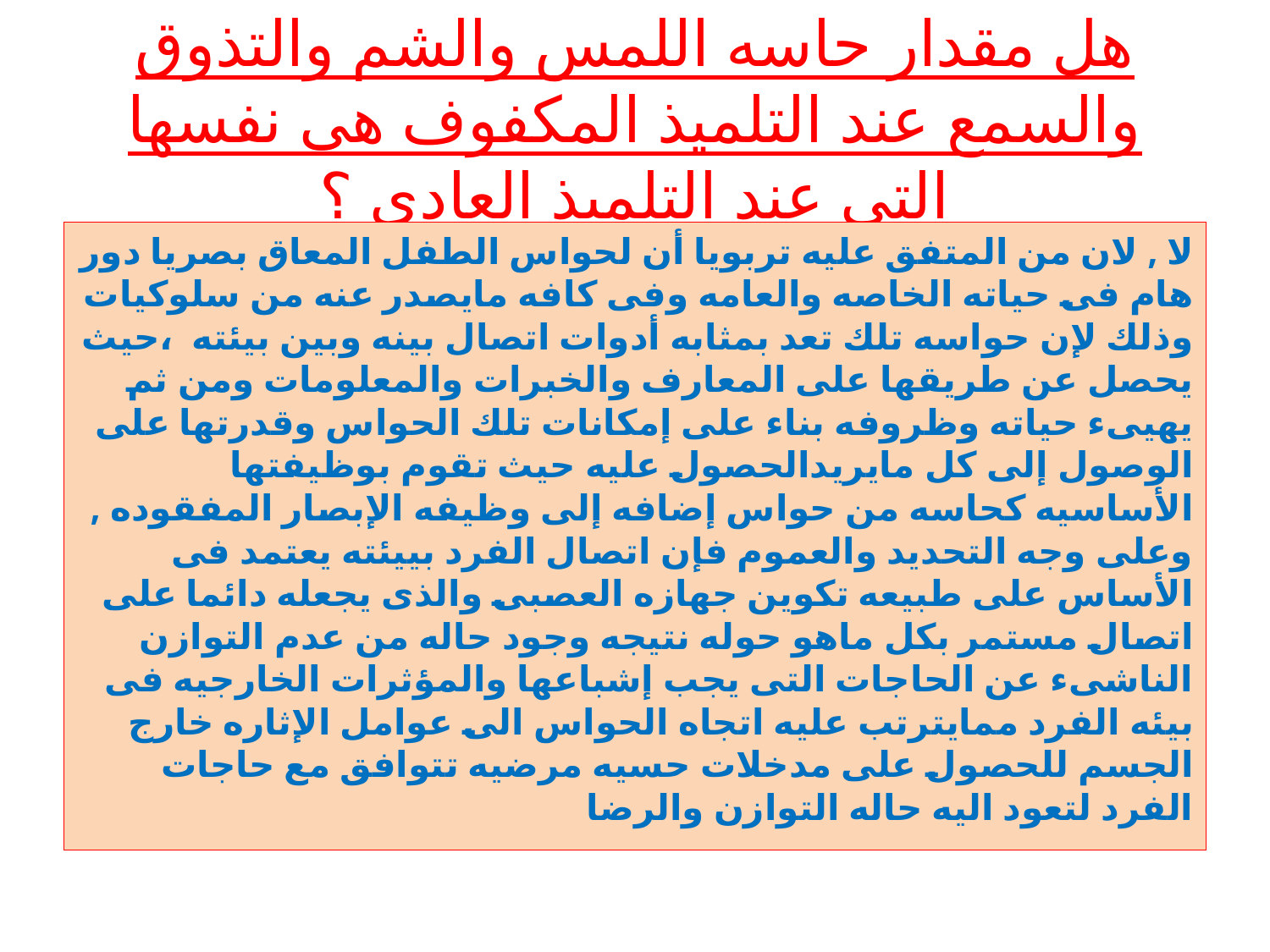

# هل مقدار حاسه اللمس والشم والتذوق والسمع عند التلميذ المكفوف هى نفسها التى عند التلميذ العادى ؟
لا , لان من المتفق عليه تربويا أن لحواس الطفل المعاق بصريا دور هام فى حياته الخاصه والعامه وفى كافه مايصدر عنه من سلوكيات وذلك لإن حواسه تلك تعد بمثابه أدوات اتصال بينه وبين بيئته  ،حيث يحصل عن طريقها على المعارف والخبرات والمعلومات ومن ثم يهيىء حياته وظروفه بناء على إمكانات تلك الحواس وقدرتها على الوصول إلى كل مايريدالحصول عليه حيث تقوم بوظيفتها الأساسيه كحاسه من حواس إضافه إلى وظيفه الإبصار المفقوده , وعلى وجه التحديد والعموم فإن اتصال الفرد بييئته يعتمد فى الأساس على طبيعه تكوين جهازه العصبى والذى يجعله دائما على اتصال مستمر بكل ماهو حوله نتيجه وجود حاله من عدم التوازن الناشىء عن الحاجات التى يجب إشباعها والمؤثرات الخارجيه فى بيئه الفرد ممايترتب عليه اتجاه الحواس الى عوامل الإثاره خارج الجسم للحصول على مدخلات حسيه مرضيه تتوافق مع حاجات الفرد لتعود اليه حاله التوازن والرضا